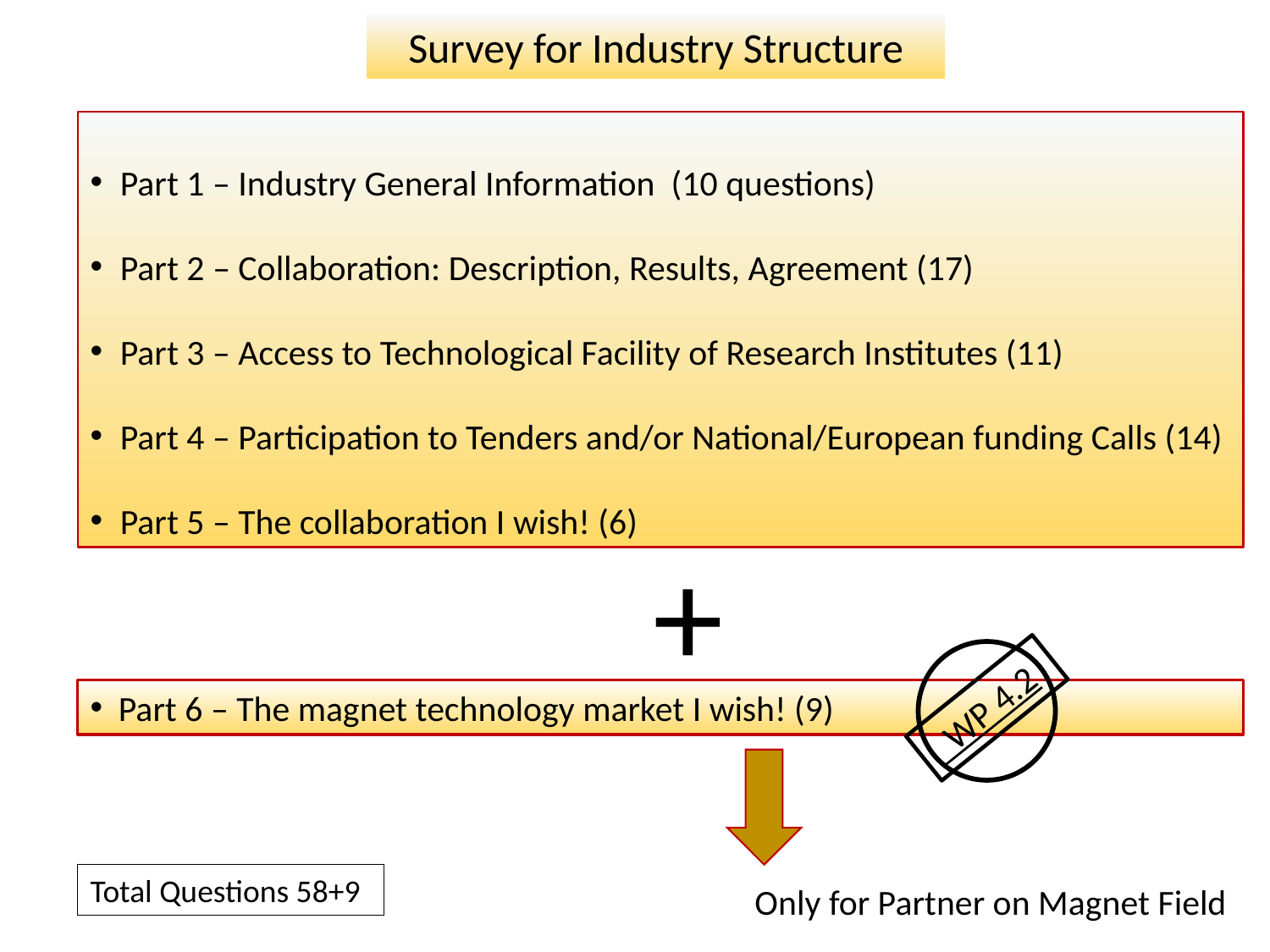

Survey for Industry Structure
Part 1 – Industry General Information  (10 questions)
Part 2 – Collaboration: Description, Results, Agreement (17)
Part 3 – Access to Technological Facility of Research Institutes (11)
Part 4 – Participation to Tenders and/or National/European funding Calls (14)
Part 5 – The collaboration I wish! (6)
+

  WP 4.2
Part 6 – The magnet technology market I wish! (9)

Total Questions 58+9
Only for Partner on Magnet Field